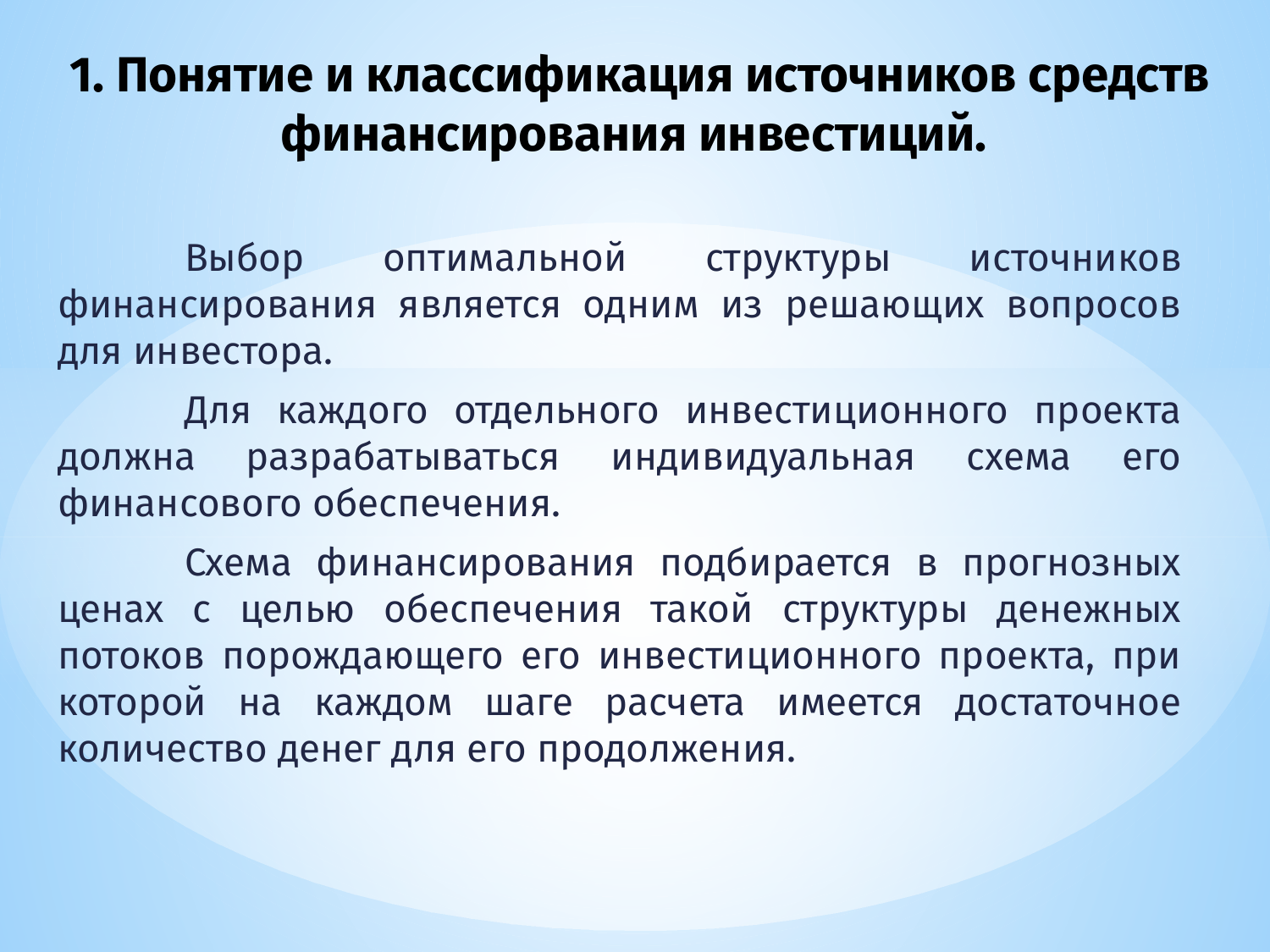

1. Понятие и классификация источников средств финансирования инвестиций.
	Выбор оптимальной структуры источников финансирования является одним из решающих вопросов для инвестора.
	Для каждого отдельного инвестиционного проекта должна разрабатываться индивидуальная схема его финансового обеспечения.
	Схема финансирования подбирается в прогнозных ценах с целью обеспечения такой структуры денежных потоков порождающего его инвестиционного проекта, при которой на каждом шаге расчета имеется достаточное количество денег для его продолжения.